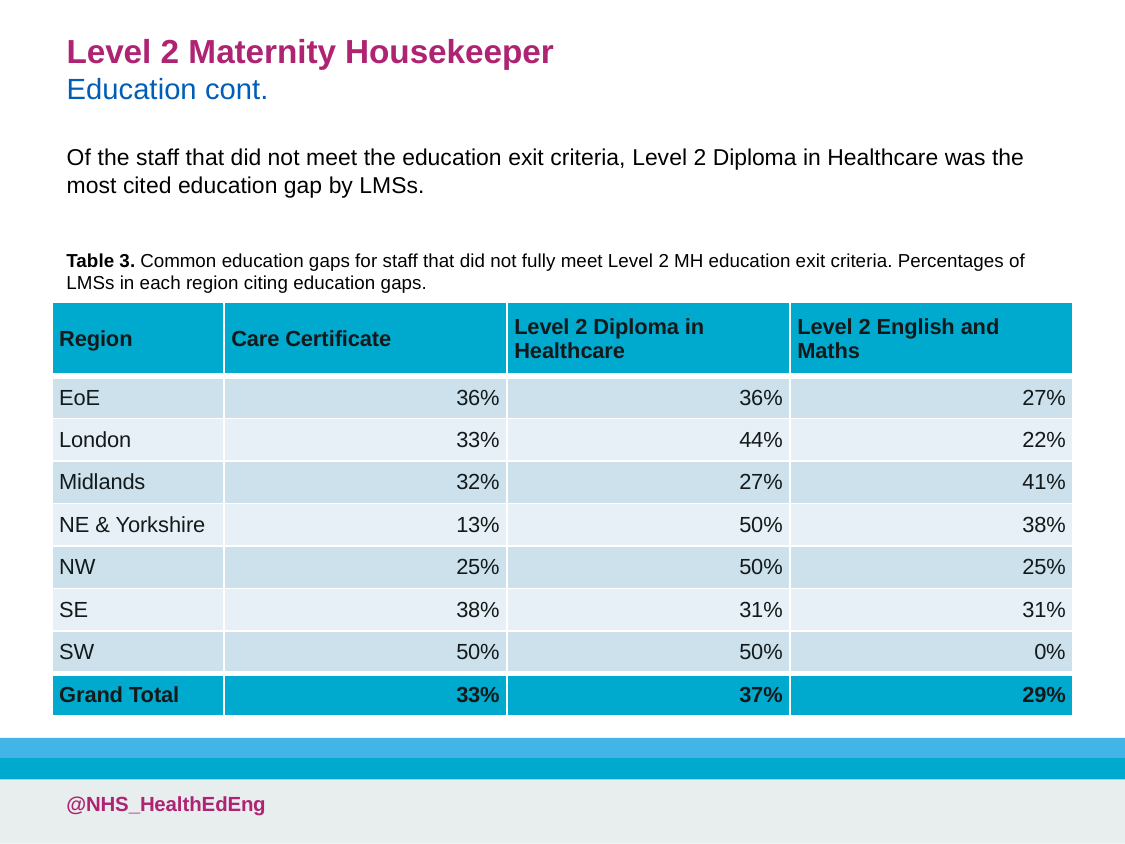

Level 2 Maternity Housekeeper
Education cont.
Of the staff that did not meet the education exit criteria, Level 2 Diploma in Healthcare was the most cited education gap by LMSs.
Table 3. Common education gaps for staff that did not fully meet Level 2 MH education exit criteria. Percentages of LMSs in each region citing education gaps.
| Region | Care Certificate | Level 2 Diploma in Healthcare | Level 2 English and Maths |
| --- | --- | --- | --- |
| EoE | 36% | 36% | 27% |
| London | 33% | 44% | 22% |
| Midlands | 32% | 27% | 41% |
| NE & Yorkshire | 13% | 50% | 38% |
| NW | 25% | 50% | 25% |
| SE | 38% | 31% | 31% |
| SW | 50% | 50% | 0% |
| Grand Total | 33% | 37% | 29% |